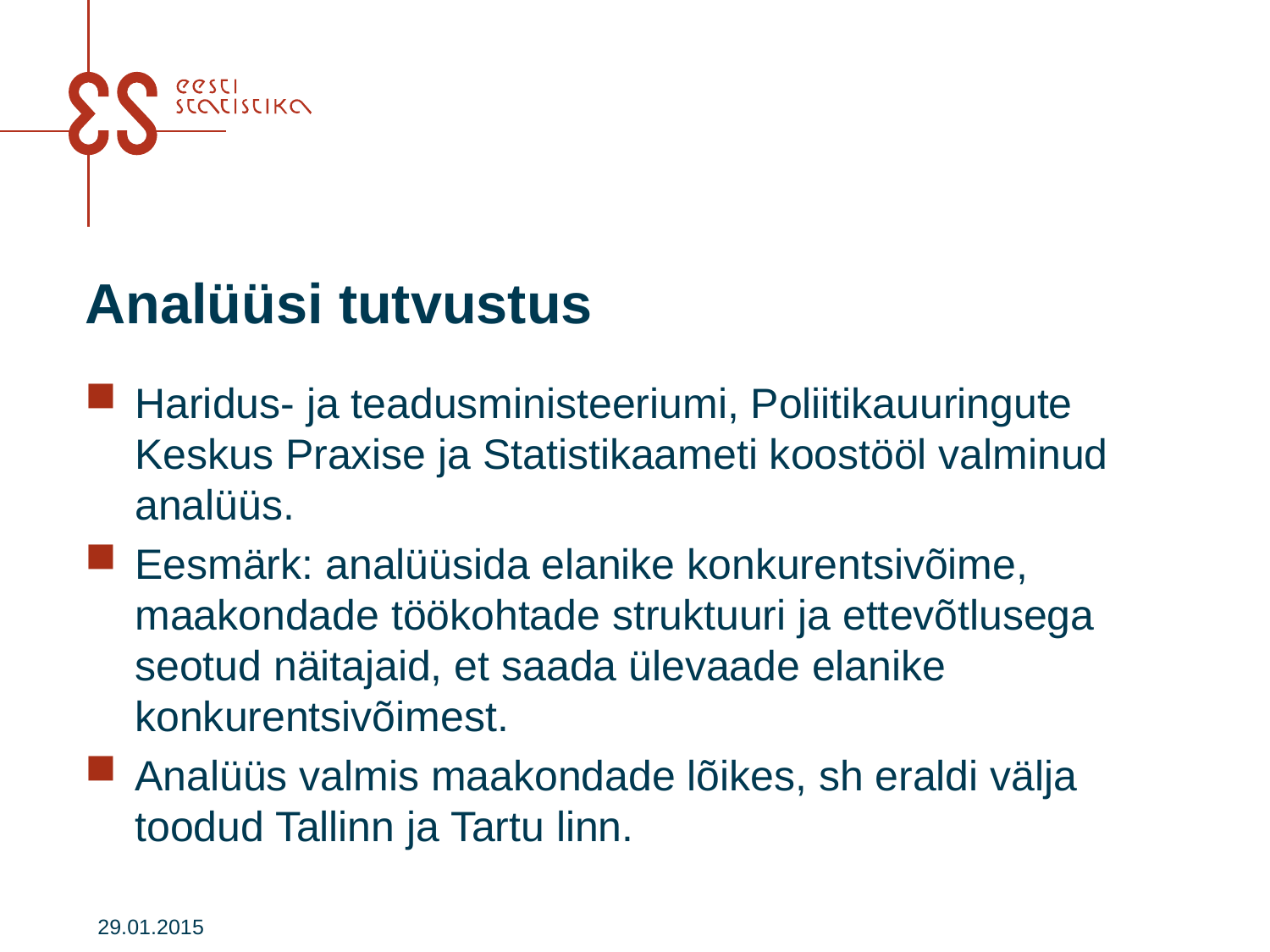

# Analüüsi tutvustus
Haridus- ja teadusministeeriumi, Poliitikauuringute Keskus Praxise ja Statistikaameti koostööl valminud analüüs.
Eesmärk: analüüsida elanike konkurentsivõime, maakondade töökohtade struktuuri ja ettevõtlusega seotud näitajaid, et saada ülevaade elanike konkurentsivõimest.
Analüüs valmis maakondade lõikes, sh eraldi välja toodud Tallinn ja Tartu linn.
29.01.2015